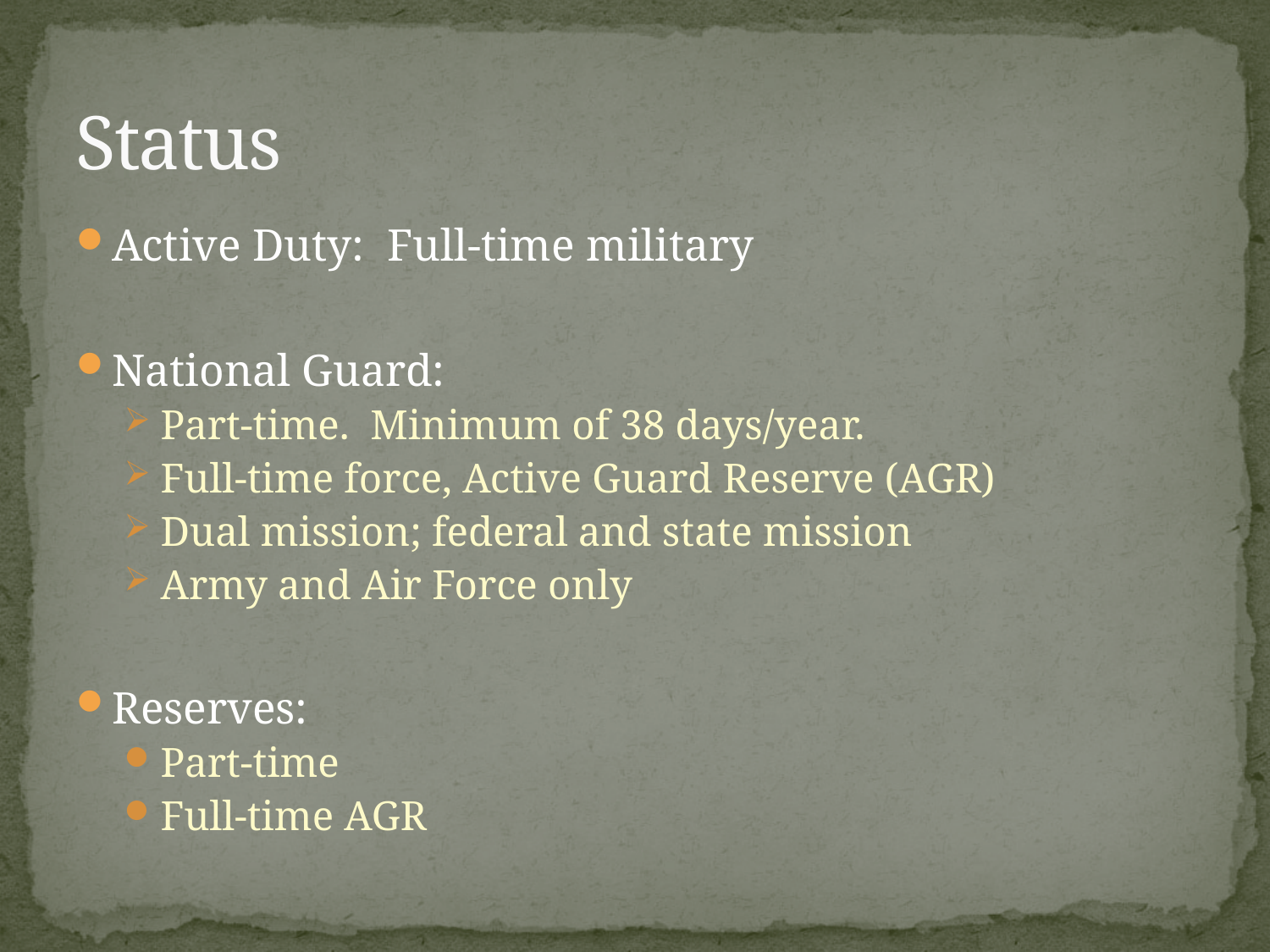

# Status
Active Duty:  Full-time military

National Guard:
Part-time.  Minimum of 38 days/year.
Full-time force, Active Guard Reserve (AGR)
Dual mission; federal and state mission
Army and Air Force only

Reserves:
Part-time
Full-time AGR